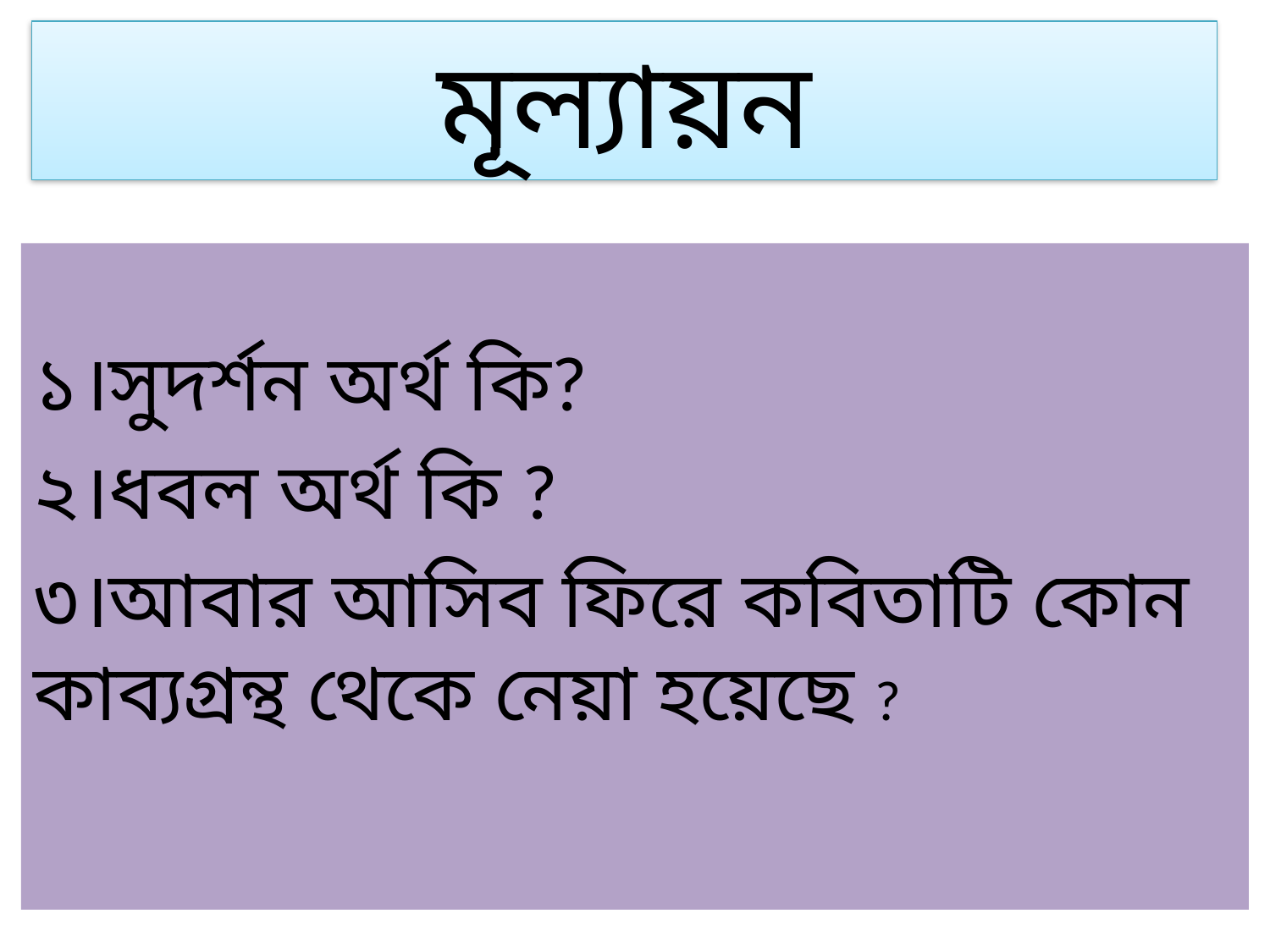

# মূল্যায়ন

১।সুদর্শন অর্থ কি?
২।ধবল অর্থ কি ?
৩।আবার আসিব ফিরে কবিতাটি কোন কাব্যগ্রন্থ থেকে নেয়া হয়েছে ?